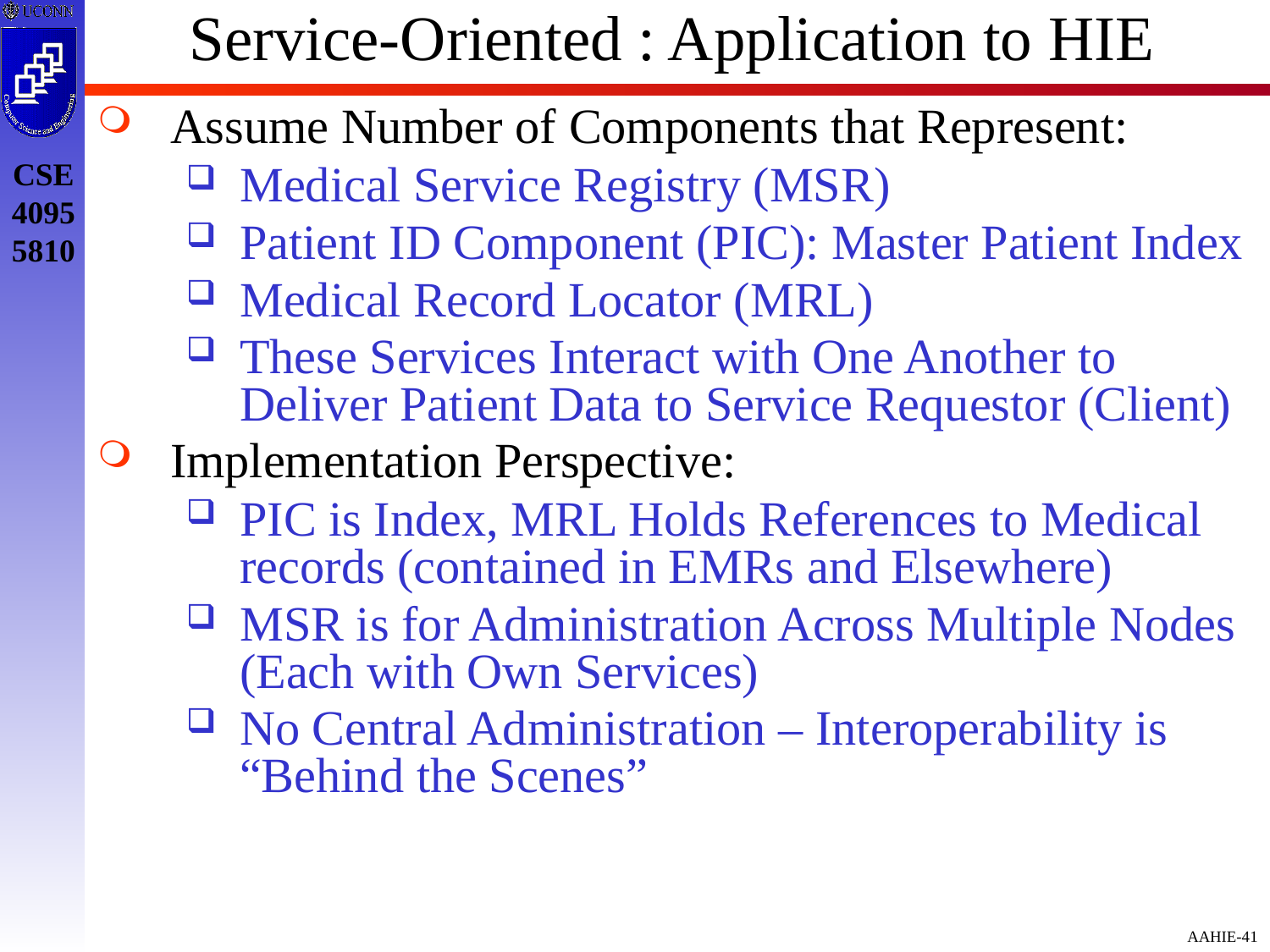

# Service-Oriented : Application to HIE
Assume Number of Components that Represent:
Medical Service Registry (MSR)
Patient ID Component (PIC): Master Patient Index
Medical Record Locator (MRL)
These Services Interact with One Another to Deliver Patient Data to Service Requestor (Client)
Implementation Perspective:
PIC is Index, MRL Holds References to Medical records (contained in EMRs and Elsewhere)
MSR is for Administration Across Multiple Nodes (Each with Own Services)
No Central Administration – Interoperability is “Behind the Scenes”